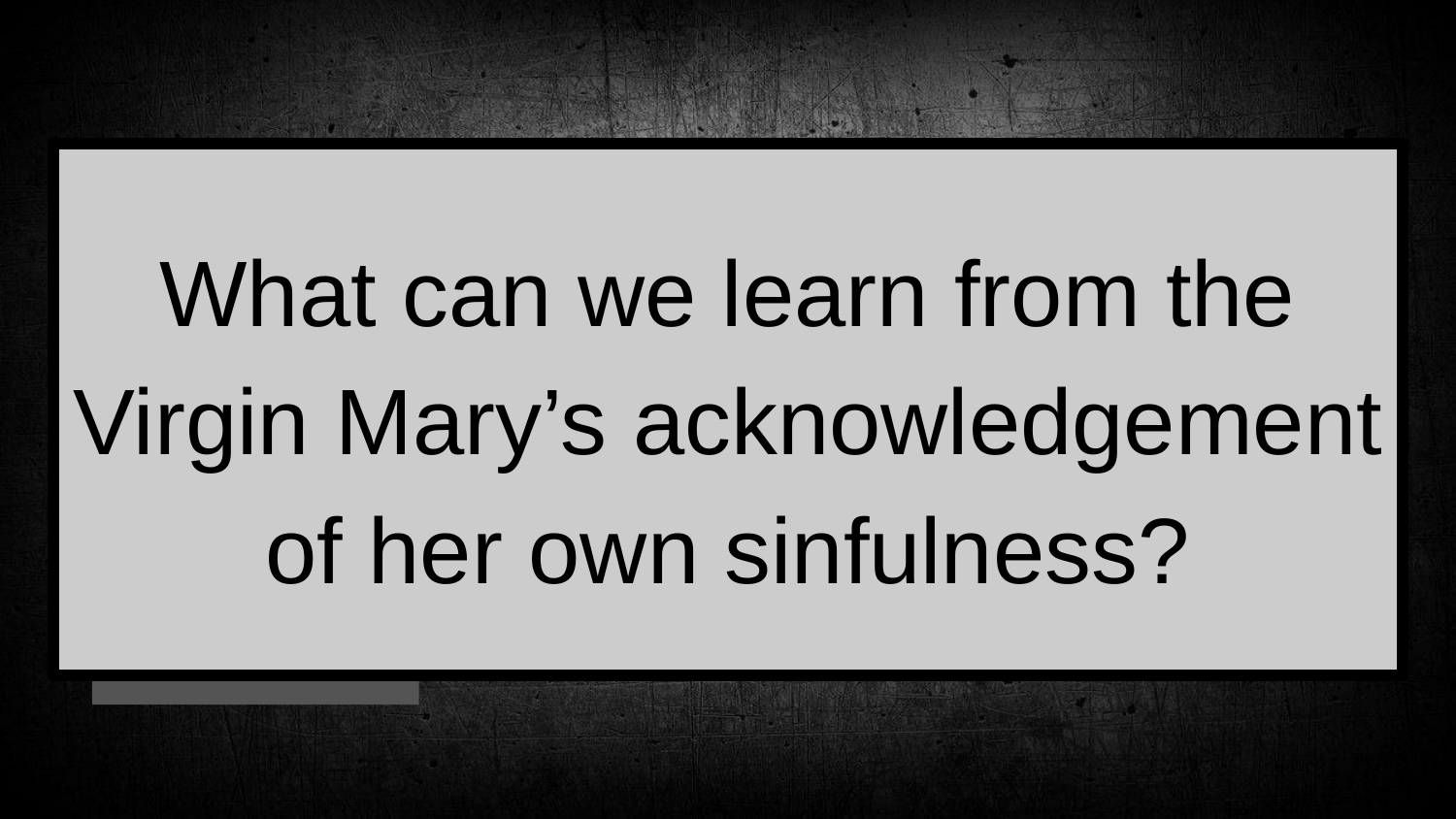

#
What can we learn from the Virgin Mary’s acknowledgement of her own sinfulness?